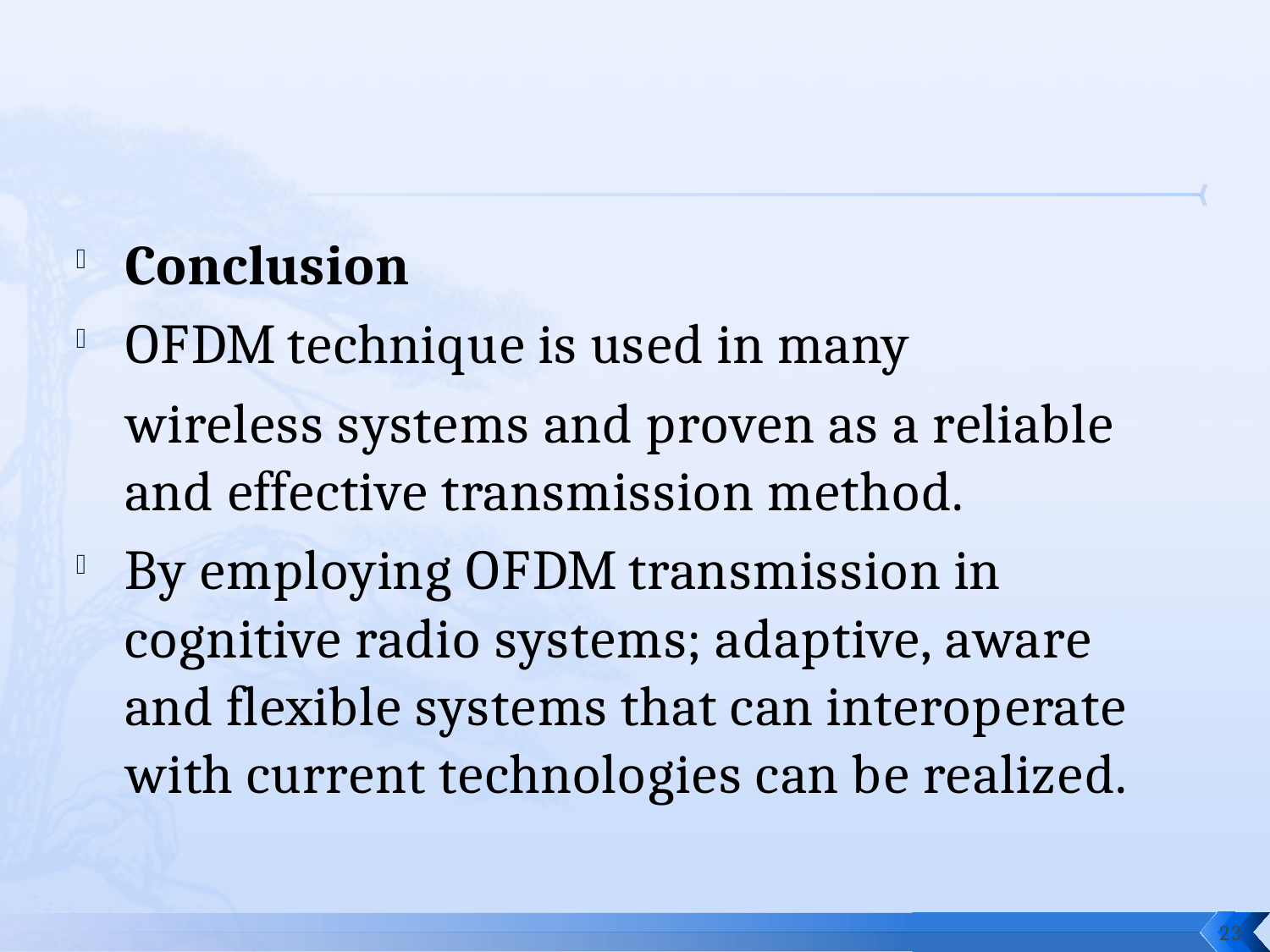

#
Conclusion
OFDM technique is used in many
	wireless systems and proven as a reliable and effective transmission method.
By employing OFDM transmission in cognitive radio systems; adaptive, aware and flexible systems that can interoperate with current technologies can be realized.
23